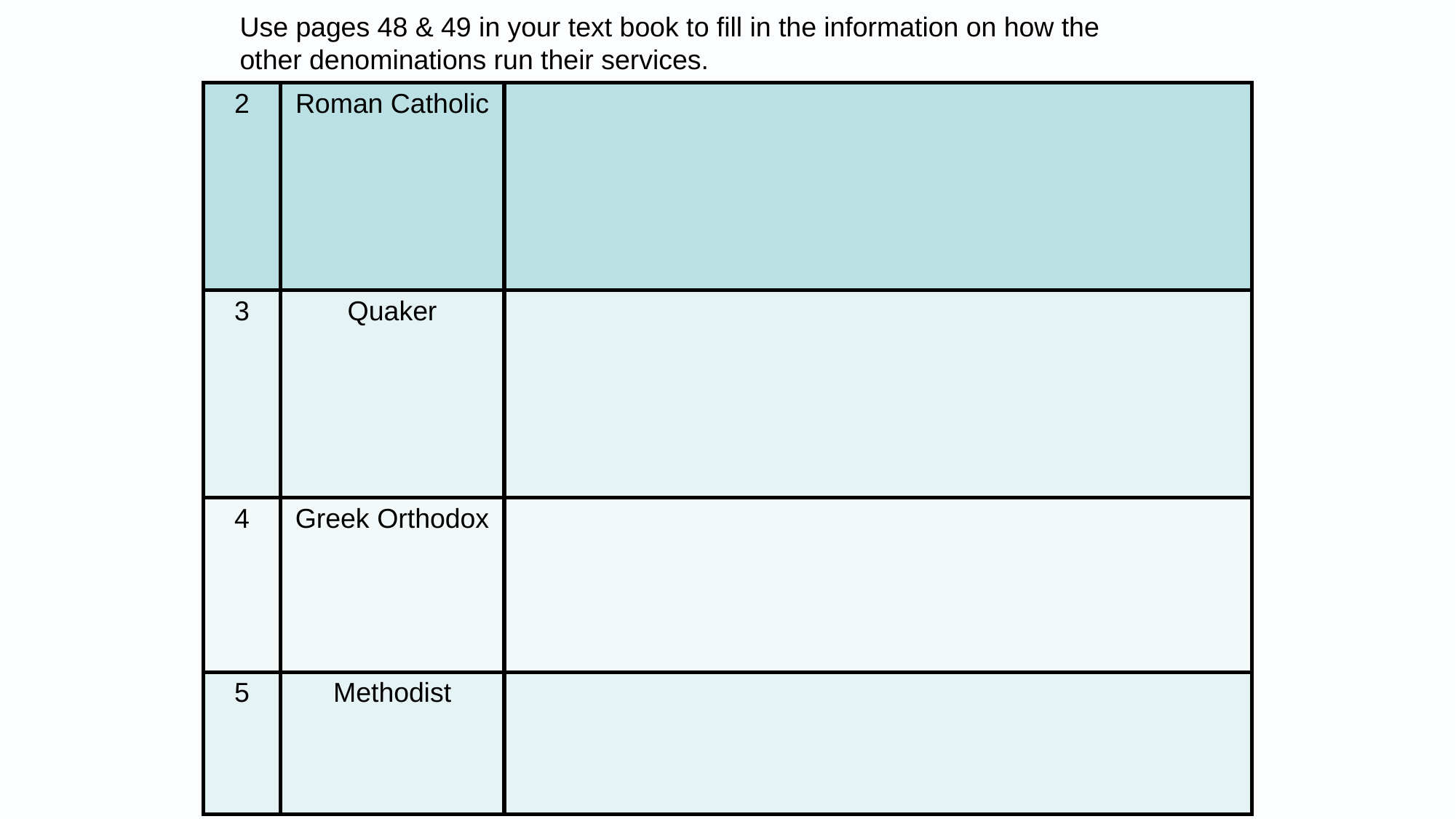

Use pages 48 & 49 in your text book to fill in the information on how the other denominations run their services.
| 2 | Roman Catholic |  |
| --- | --- | --- |
| 3 | Quaker |  |
| 4 | Greek Orthodox |  |
| 5 | Methodist |  |